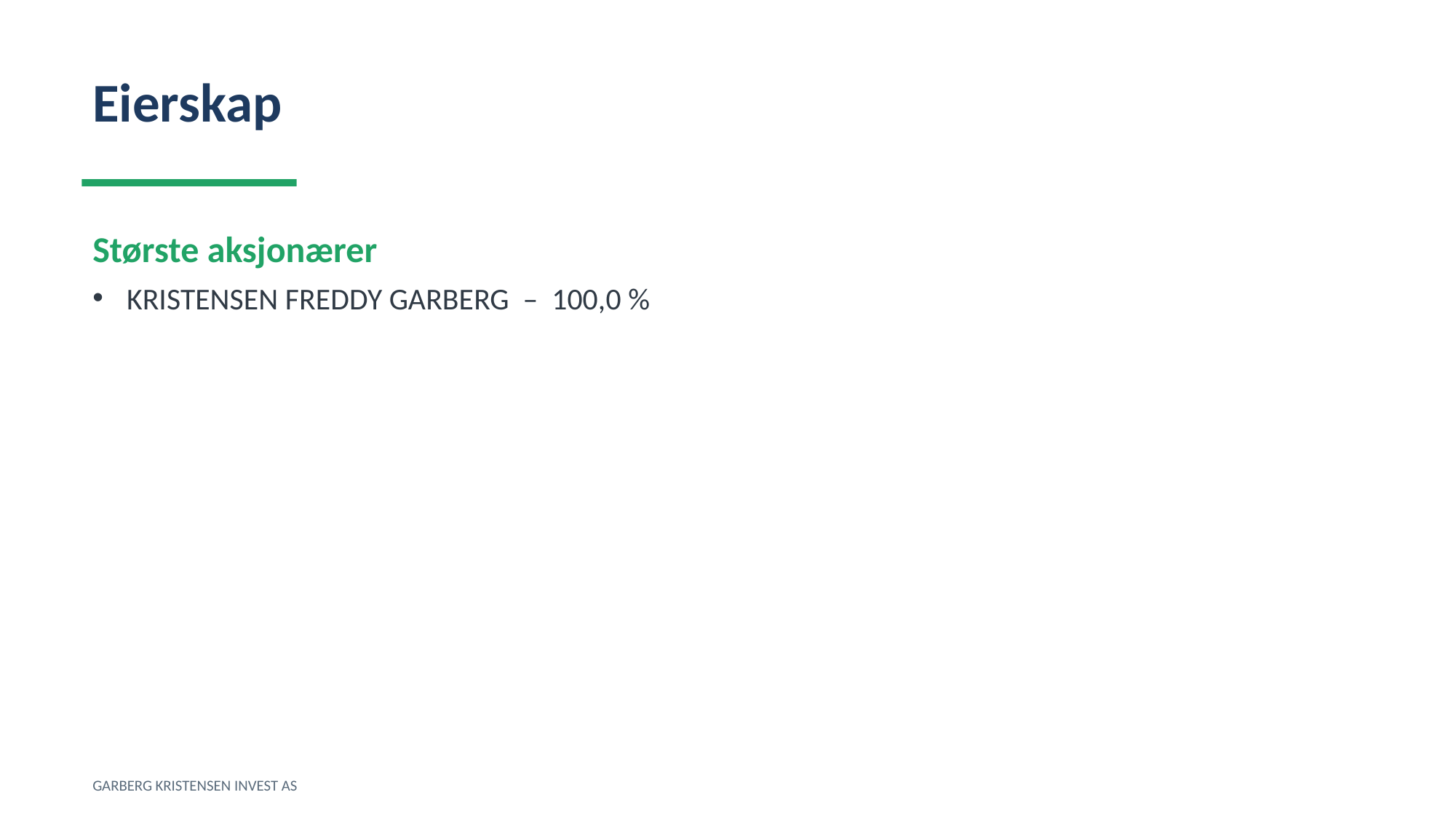

Eierskap

Største aksjonærer
KRISTENSEN FREDDY GARBERG  –  100,0 %
GARBERG KRISTENSEN INVEST AS